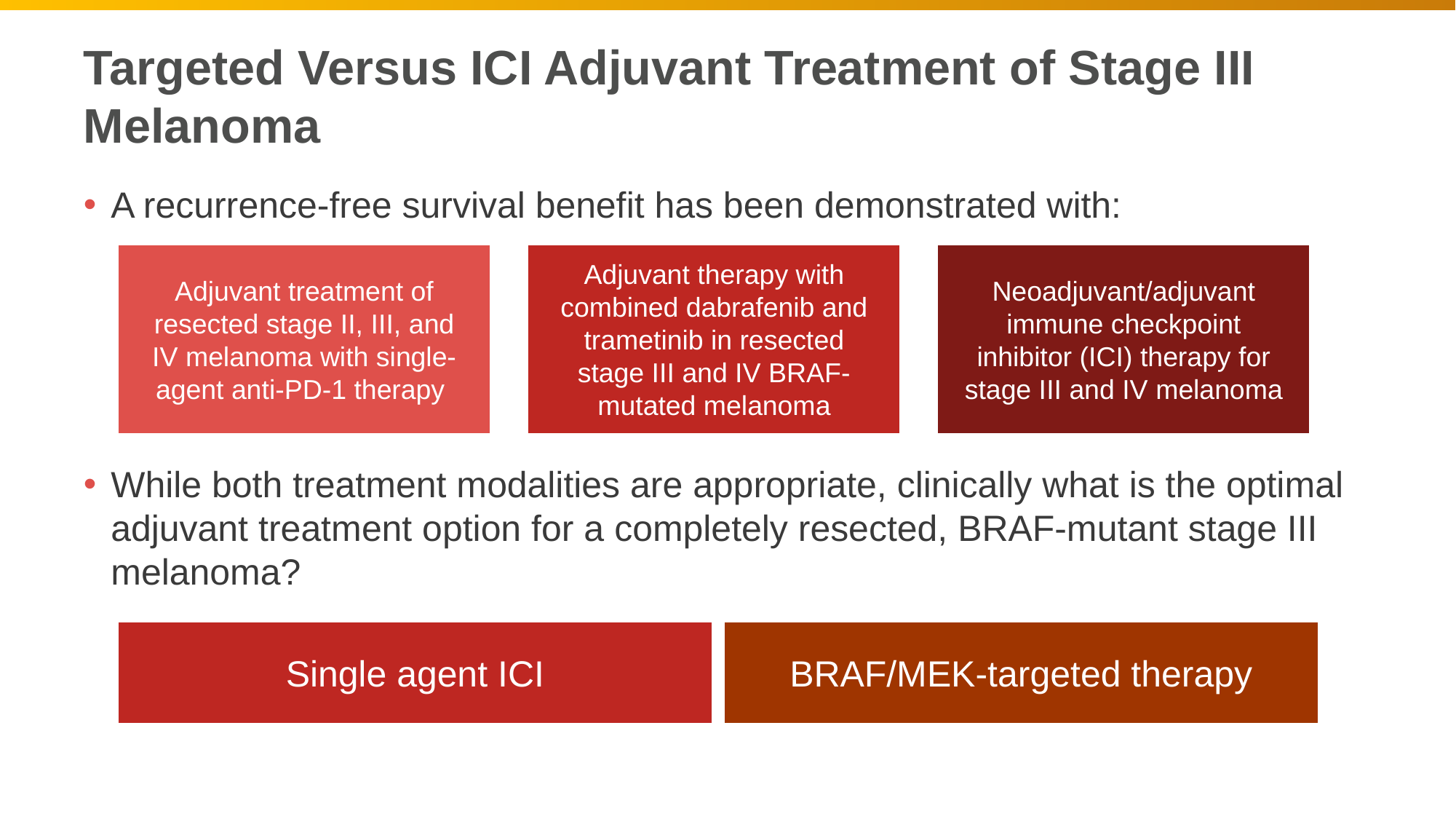

# Targeted Versus ICI Adjuvant Treatment of Stage III Melanoma
A recurrence-free survival benefit has been demonstrated with:

While both treatment modalities are appropriate, clinically what is the optimal adjuvant treatment option for a completely resected, BRAF-mutant stage III melanoma?
Adjuvant treatment of resected stage II, III, and IV melanoma with single-agent anti-PD-1 therapy
Adjuvant therapy with combined dabrafenib and trametinib in resected stage III and IV BRAF-mutated melanoma
Neoadjuvant/adjuvant immune checkpoint inhibitor (ICI) therapy for stage III and IV melanoma
Single agent ICI
BRAF/MEK-targeted therapy